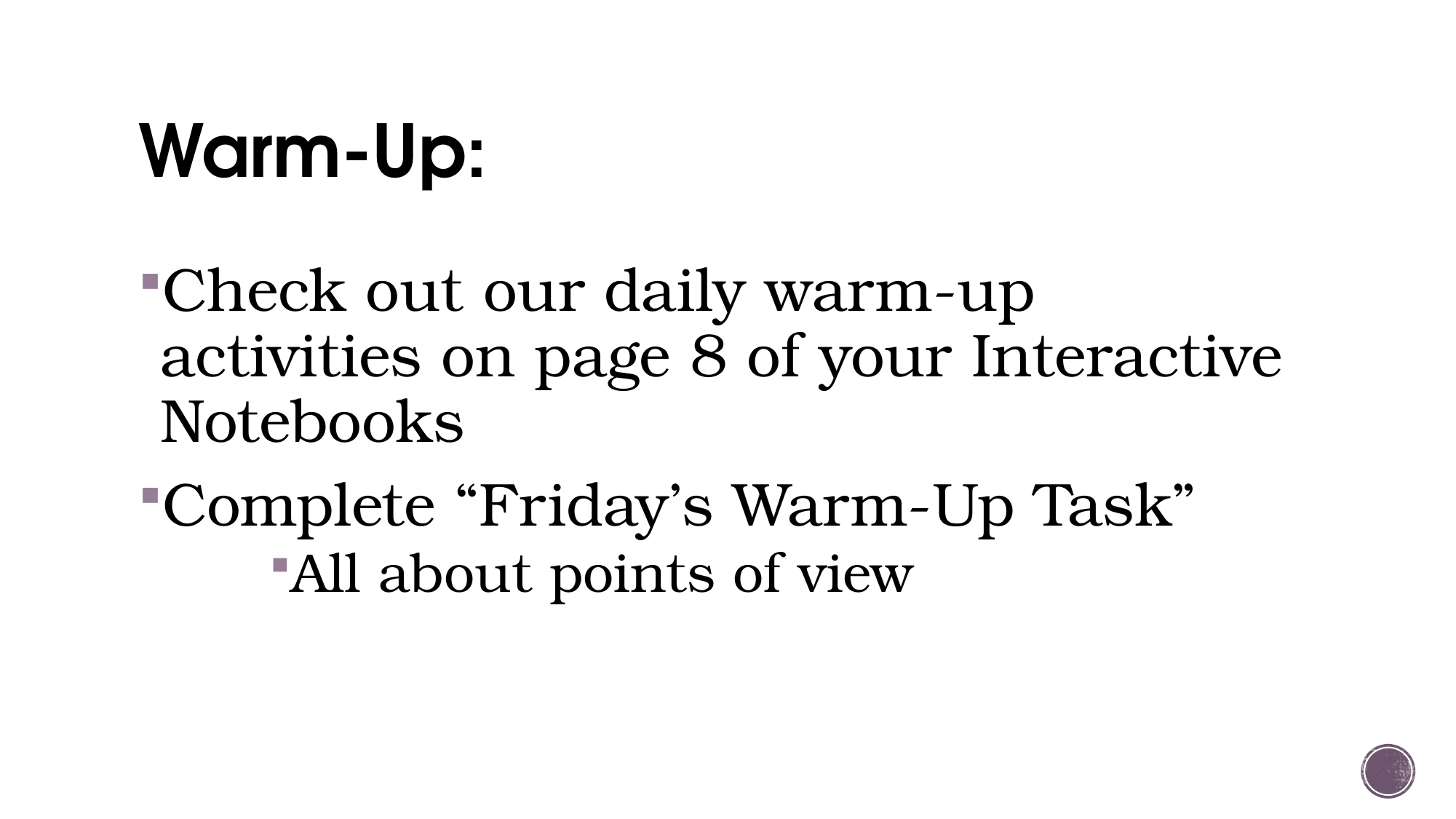

# Warm-Up:
Check out our daily warm-up activities on page 8 of your Interactive Notebooks
Complete “Friday’s Warm-Up Task”
All about points of view